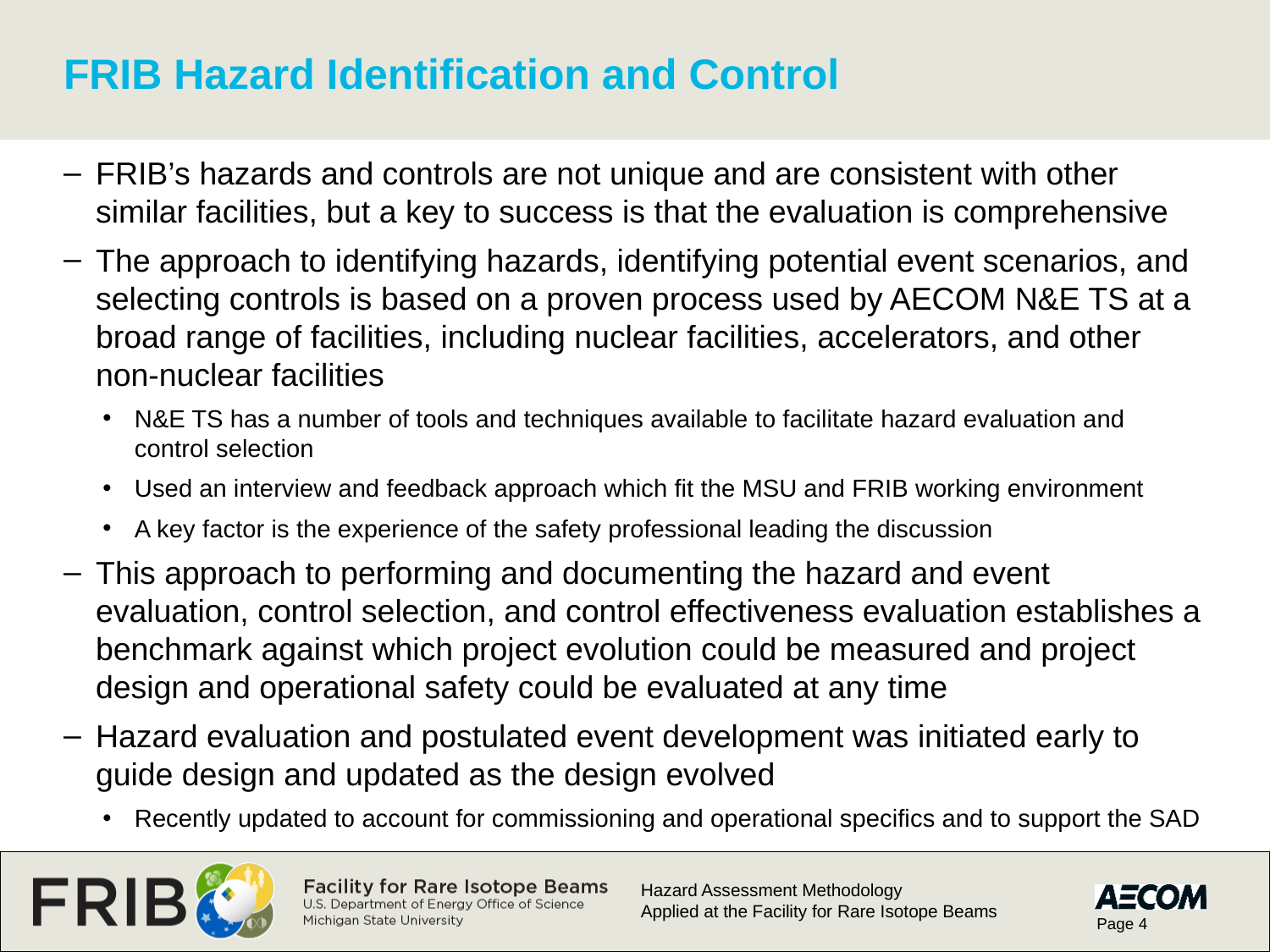

# FRIB Hazard Identification and Control
FRIB’s hazards and controls are not unique and are consistent with other similar facilities, but a key to success is that the evaluation is comprehensive
The approach to identifying hazards, identifying potential event scenarios, and selecting controls is based on a proven process used by AECOM N&E TS at a broad range of facilities, including nuclear facilities, accelerators, and other non-nuclear facilities
N&E TS has a number of tools and techniques available to facilitate hazard evaluation and control selection
Used an interview and feedback approach which fit the MSU and FRIB working environment
A key factor is the experience of the safety professional leading the discussion
This approach to performing and documenting the hazard and event evaluation, control selection, and control effectiveness evaluation establishes a benchmark against which project evolution could be measured and project design and operational safety could be evaluated at any time
Hazard evaluation and postulated event development was initiated early to guide design and updated as the design evolved
Recently updated to account for commissioning and operational specifics and to support the SAD
Hazard Assessment Methodology
Applied at the Facility for Rare Isotope Beams
Page 4